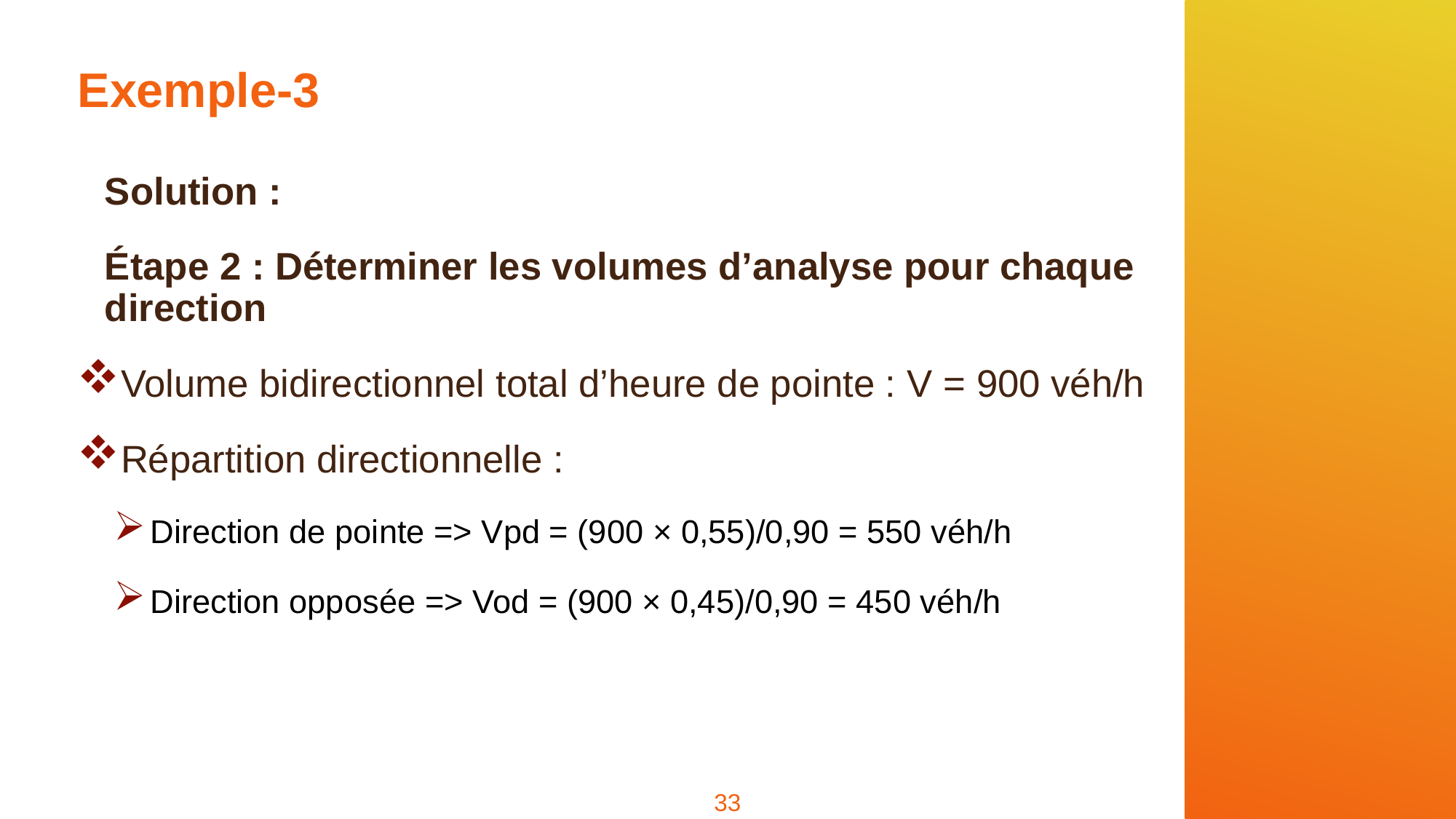

# Exemple-3
Solution :
Étape 2 : Déterminer les volumes d’analyse pour chaque direction
Volume bidirectionnel total d’heure de pointe : V = 900 véh/h
Répartition directionnelle :
Direction de pointe => Vpd = (900 × 0,55)/0,90 = 550 véh/h
Direction opposée => Vod = (900 × 0,45)/0,90 = 450 véh/h